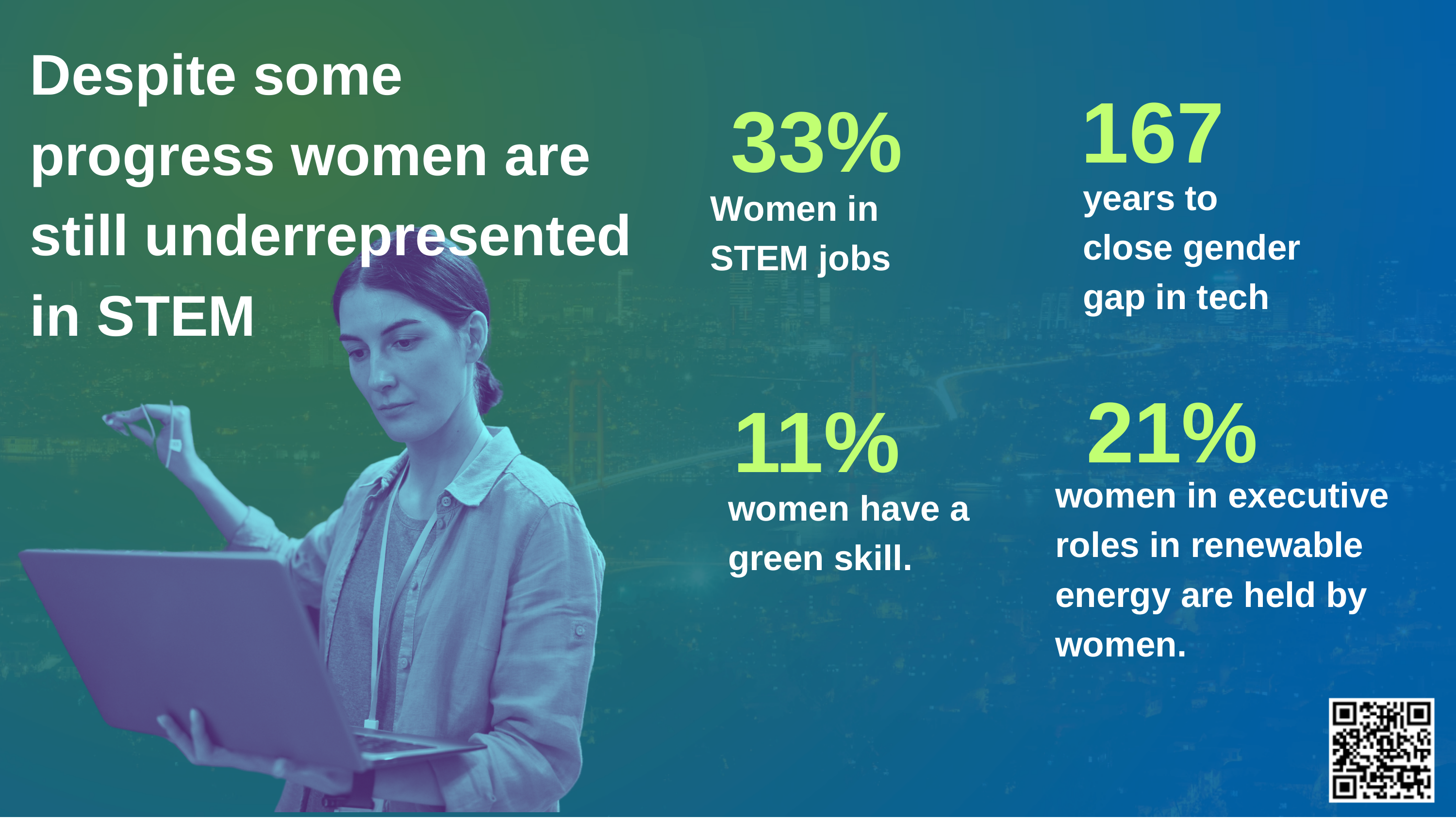

Despite some progress women are still underrepresented
in STEM
167
33%

years to close gender gap in tech
Women in STEM jobs

21%
11%
women in executive roles in renewable energy are held by women.
women have a green skill.